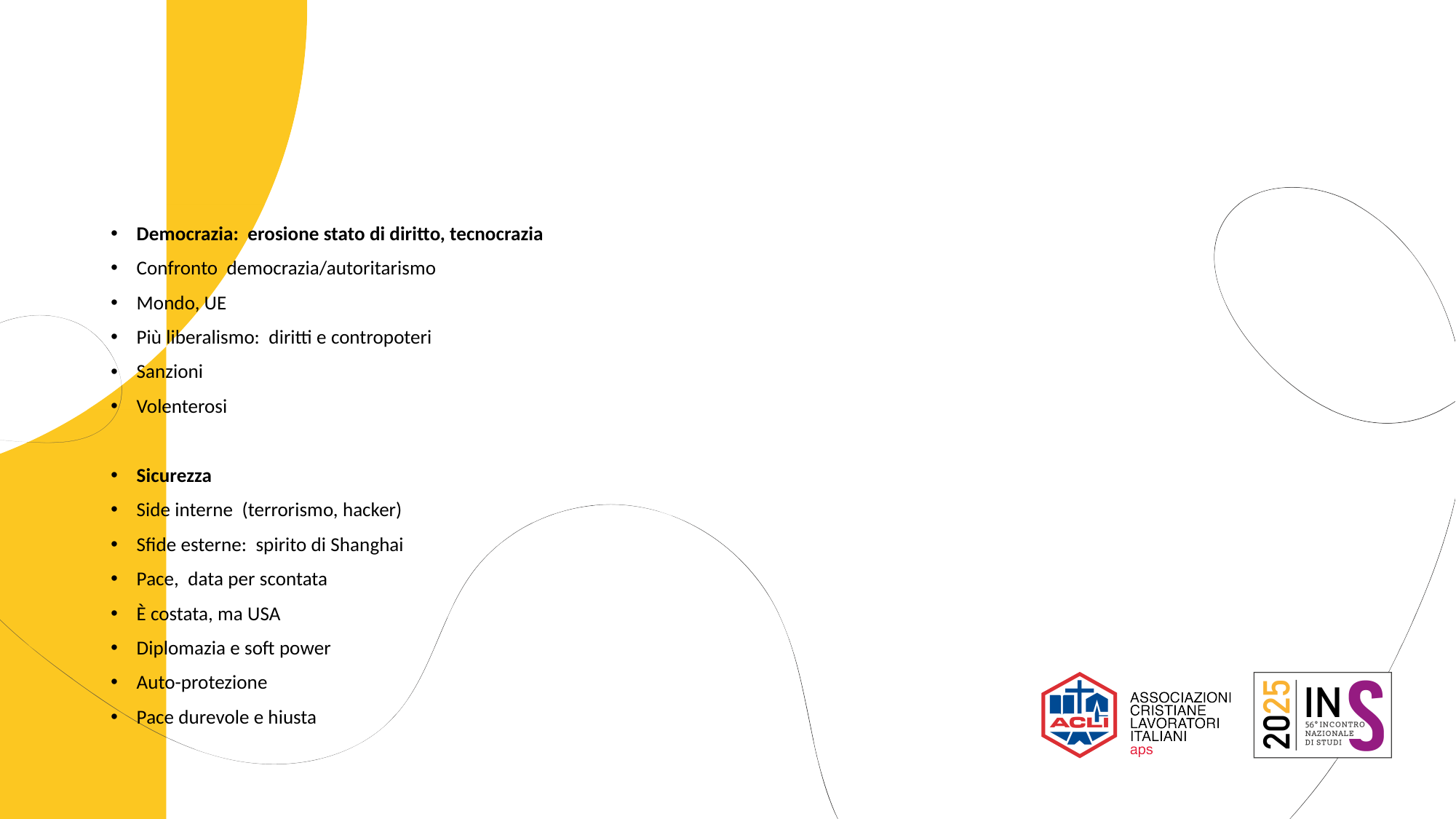

#
Democrazia:  erosione stato di diritto, tecnocrazia
Confronto  democrazia/autoritarismo
Mondo, UE
Più liberalismo:  diritti e contropoteri
Sanzioni
Volenterosi

Sicurezza
Side interne  (terrorismo, hacker)
Sfide esterne:  spirito di Shanghai
Pace,  data per scontata
È costata, ma USA
Diplomazia e soft power
Auto-protezione
Pace durevole e hiusta